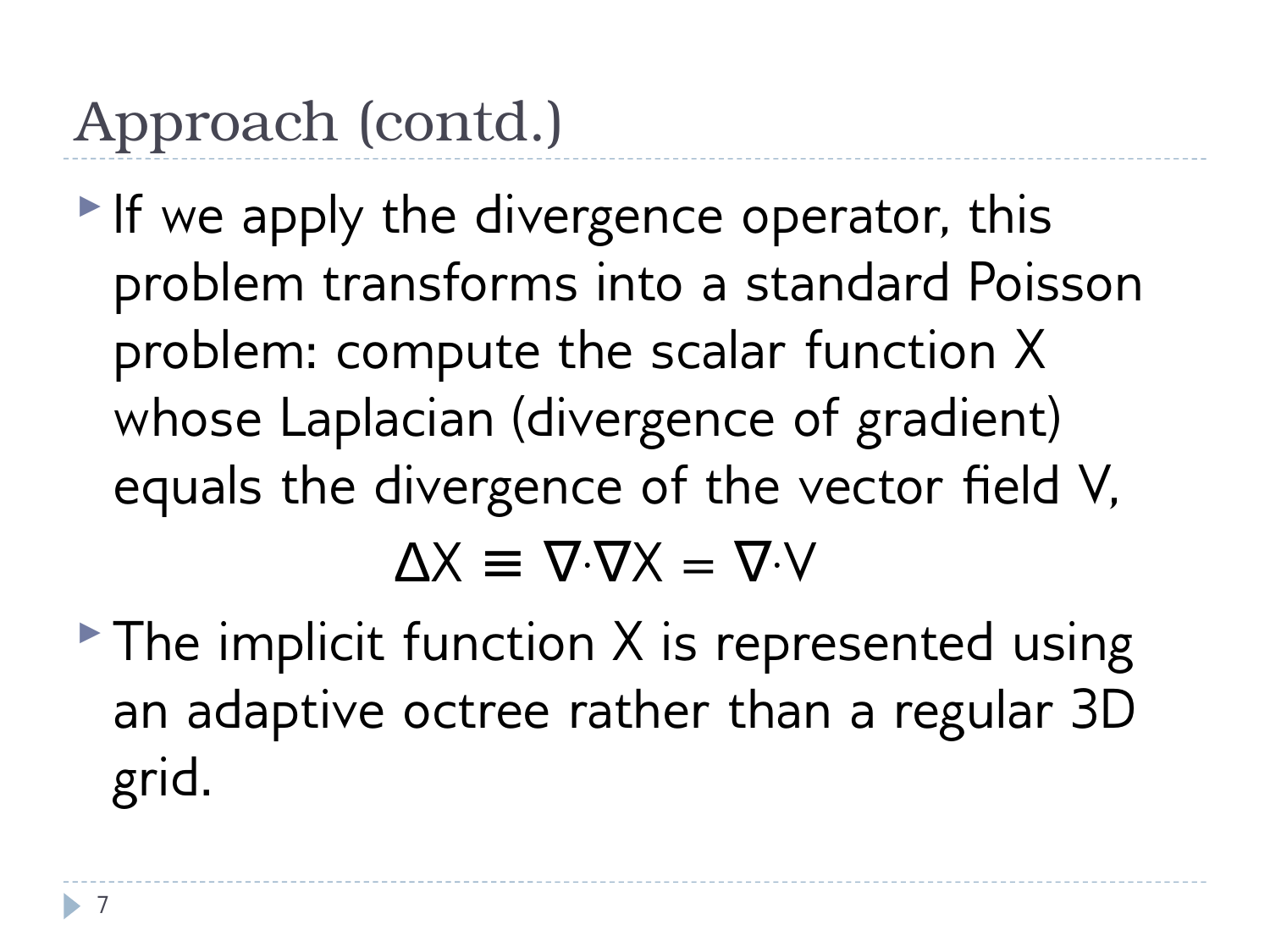

Approach (contd.)
If we apply the divergence operator, this problem transforms into a standard Poisson problem: compute the scalar function X whose Laplacian (divergence of gradient) equals the divergence of the vector field V,
ΔX ≡ ∇·∇X = ∇·V
The implicit function X is represented using an adaptive octree rather than a regular 3D grid.

7